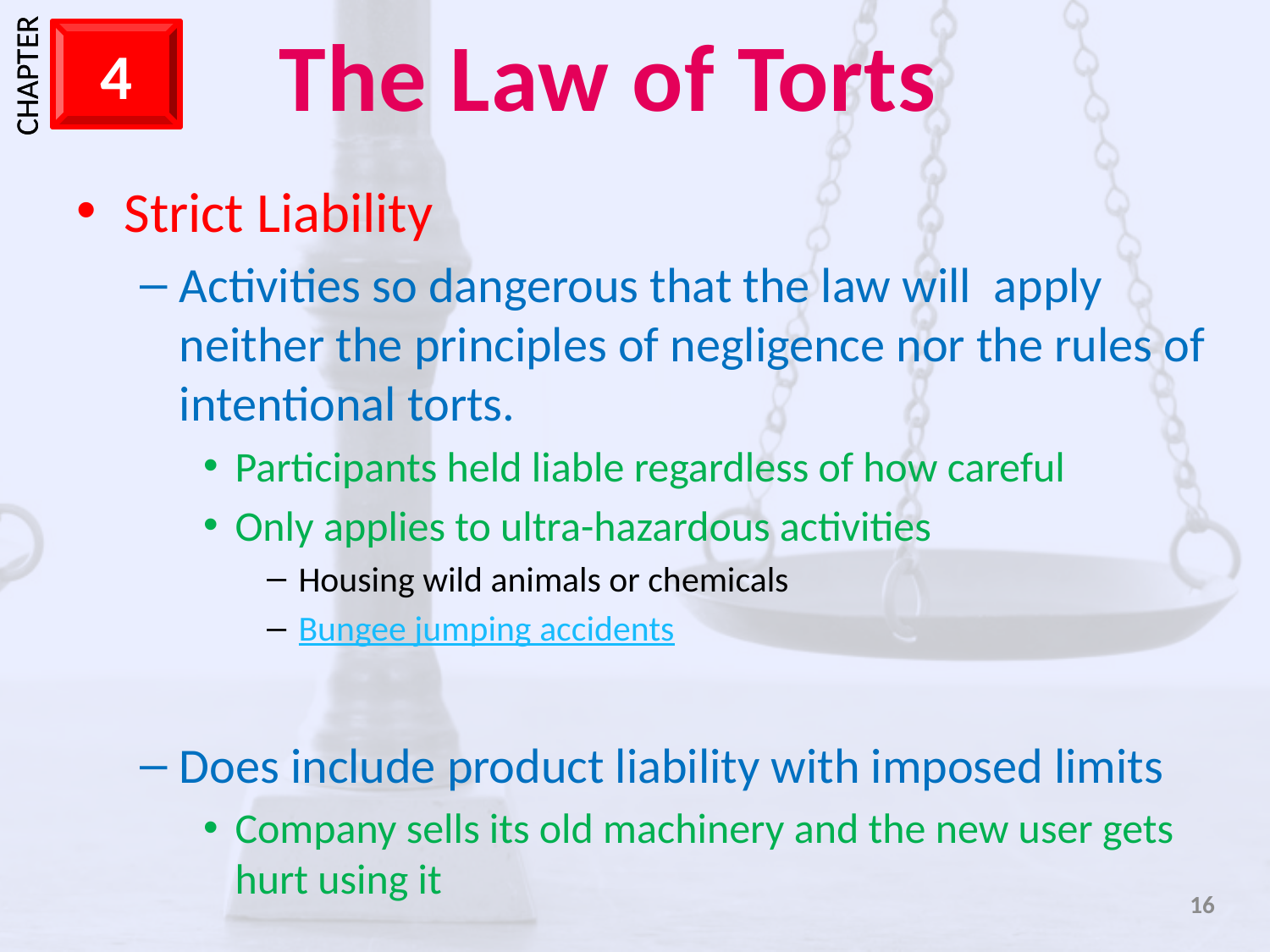

Strict Liability
Activities so dangerous that the law will  apply neither the principles of negligence nor the rules of intentional torts.
Participants held liable regardless of how careful
Only applies to ultra-hazardous activities
Housing wild animals or chemicals
Bungee jumping accidents

Does include product liability with imposed limits
Company sells its old machinery and the new user gets hurt using it
16